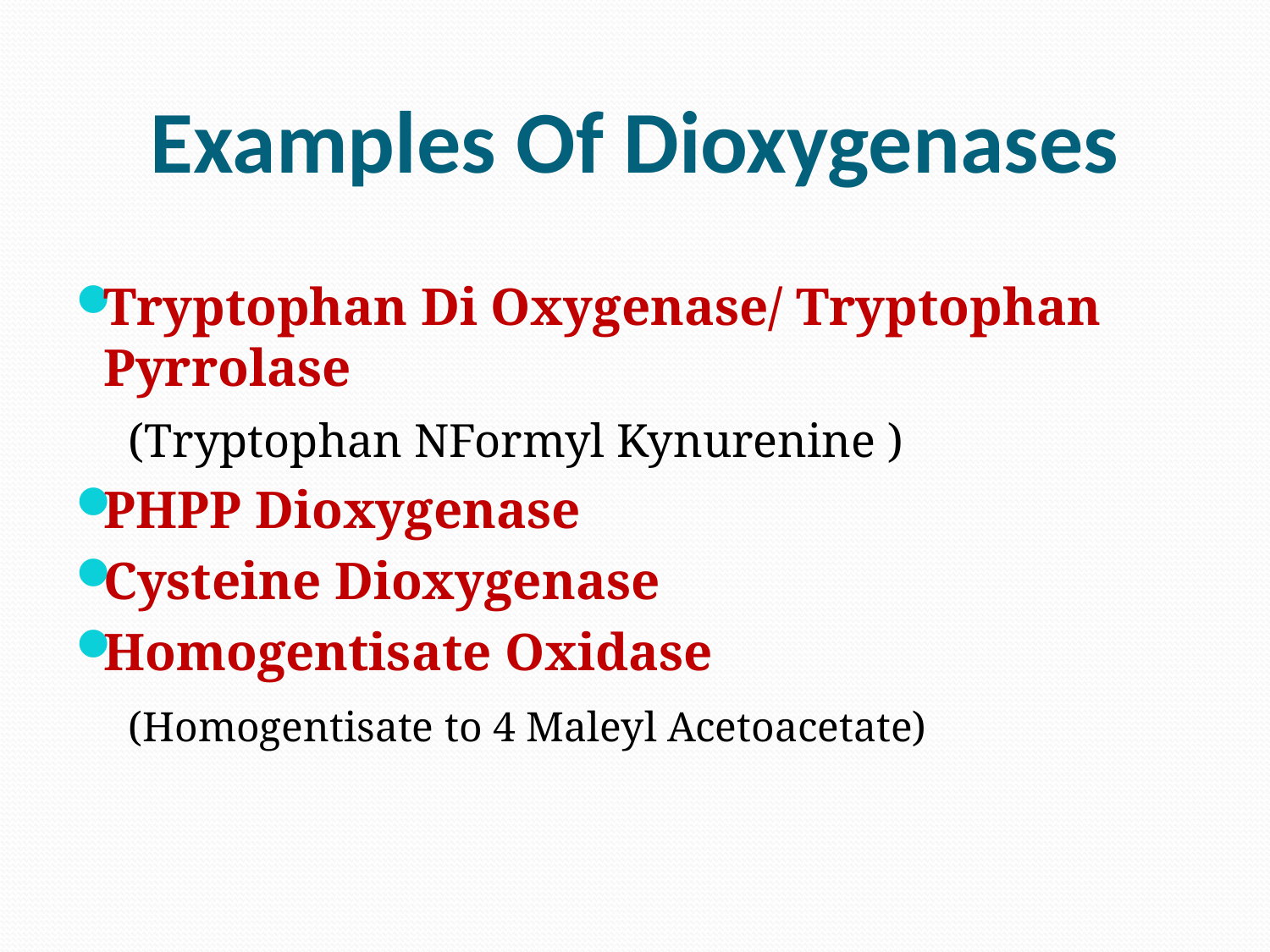

# Examples Of Dioxygenases
Tryptophan Di Oxygenase/ Tryptophan Pyrrolase
    (Tryptophan NFormyl Kynurenine )
PHPP Dioxygenase
Cysteine Dioxygenase
Homogentisate Oxidase
    (Homogentisate to 4 Maleyl Acetoacetate)